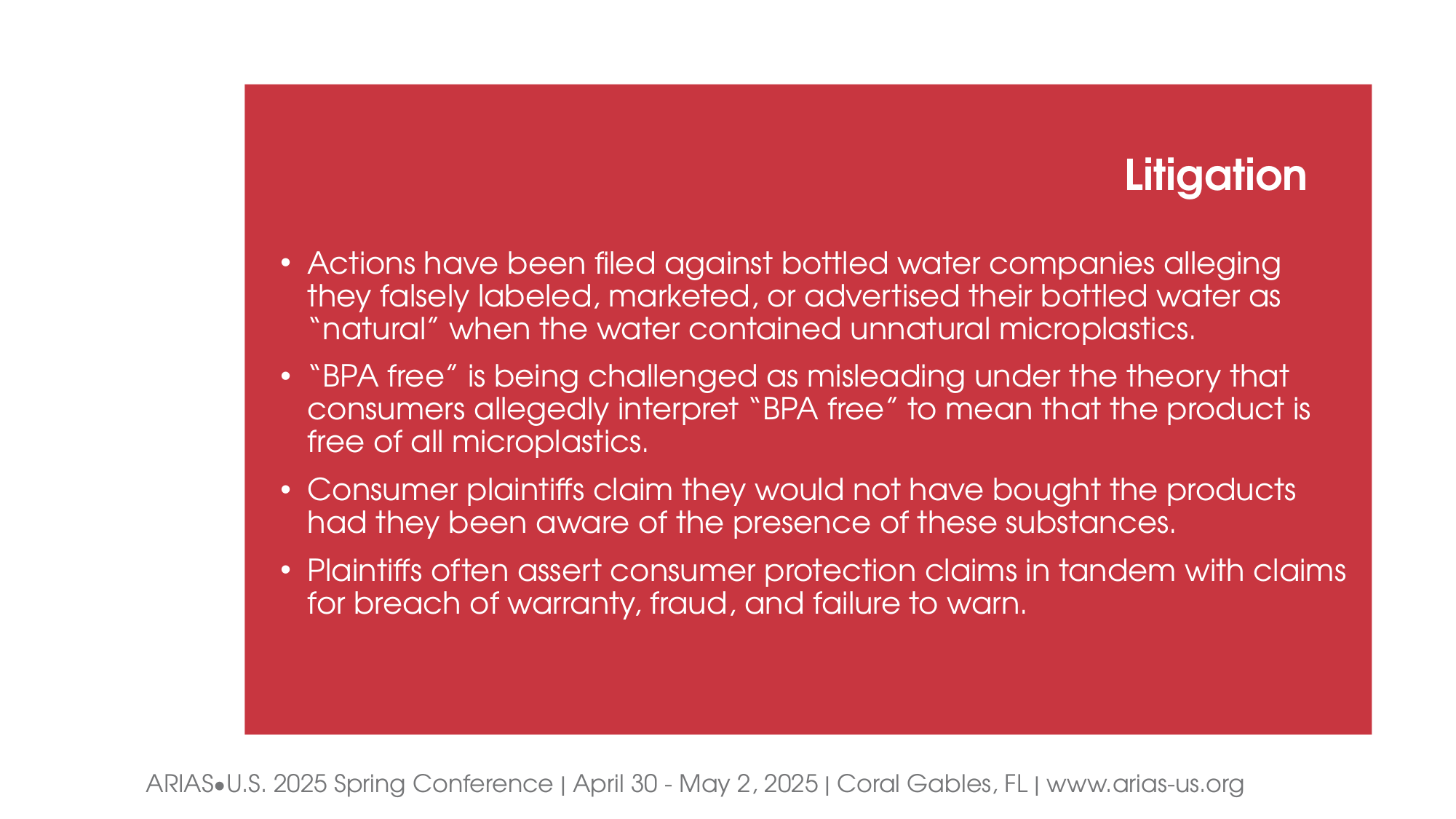

Litigation
Actions have been filed against bottled water companies alleging they falsely labeled, marketed, or advertised their bottled water as “natural” when the water contained unnatural microplastics.
“BPA free” is being challenged as misleading under the theory that consumers allegedly interpret “BPA free” to mean that the product is free of all microplastics.
Consumer plaintiffs claim they would not have bought the products had they been aware of the presence of these substances.
Plaintiffs often assert consumer protection claims in tandem with claims for breach of warranty, fraud, and failure to warn.